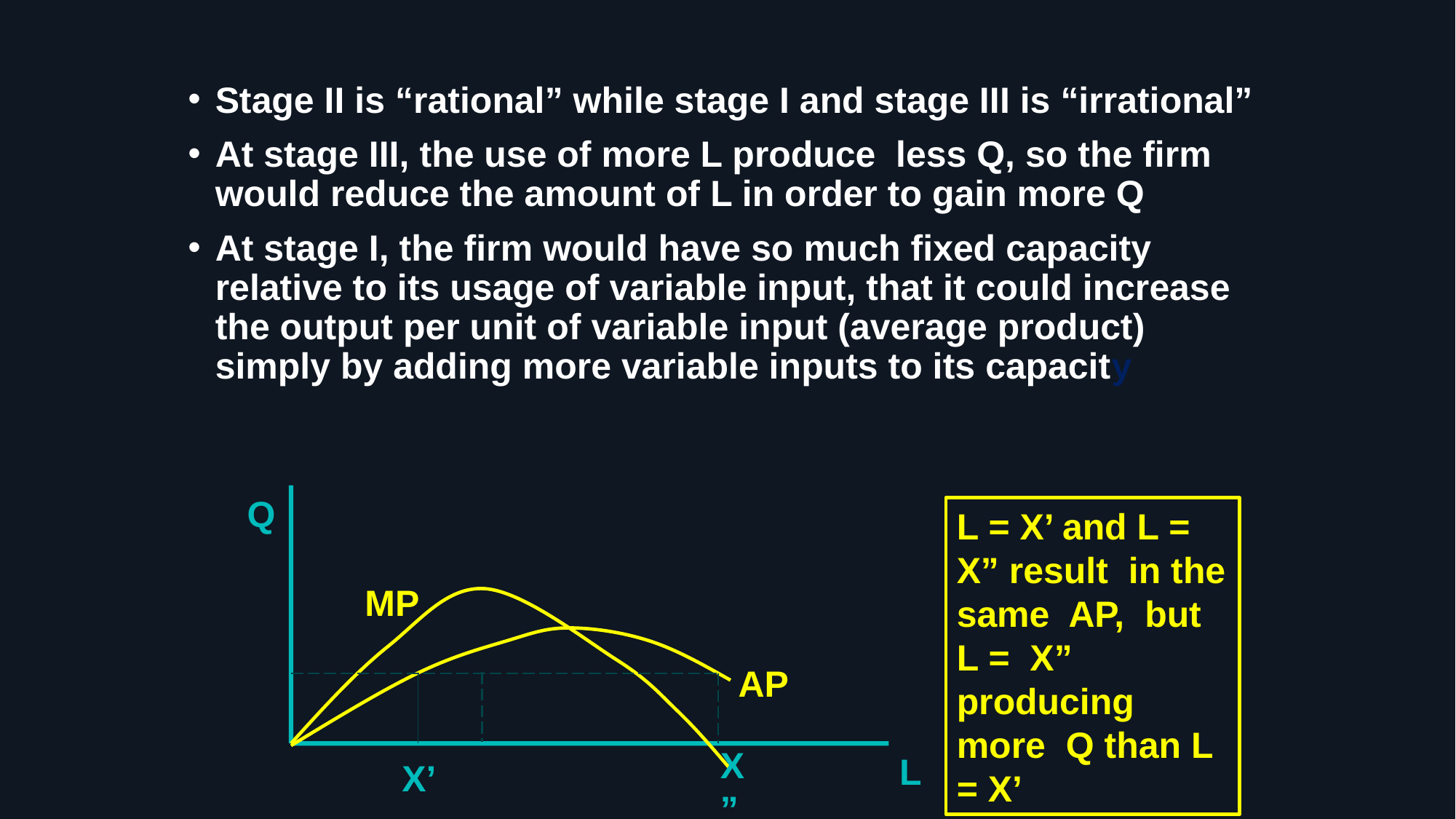

Stage II is “rational” while stage I and stage III is “irrational”
At stage III, the use of more L produce  less Q, so the firm would reduce the amount of L in order to gain more Q
At stage I, the firm would have so much fixed capacity relative to its usage of variable input, that it could increase the output per unit of variable input (average product) simply by adding more variable inputs to its capacity

Q
L = X’ and L = X” result  in the same  AP,  but  L =  X”  producing  more  Q than L = X’
MP

AP
X”

L
X’